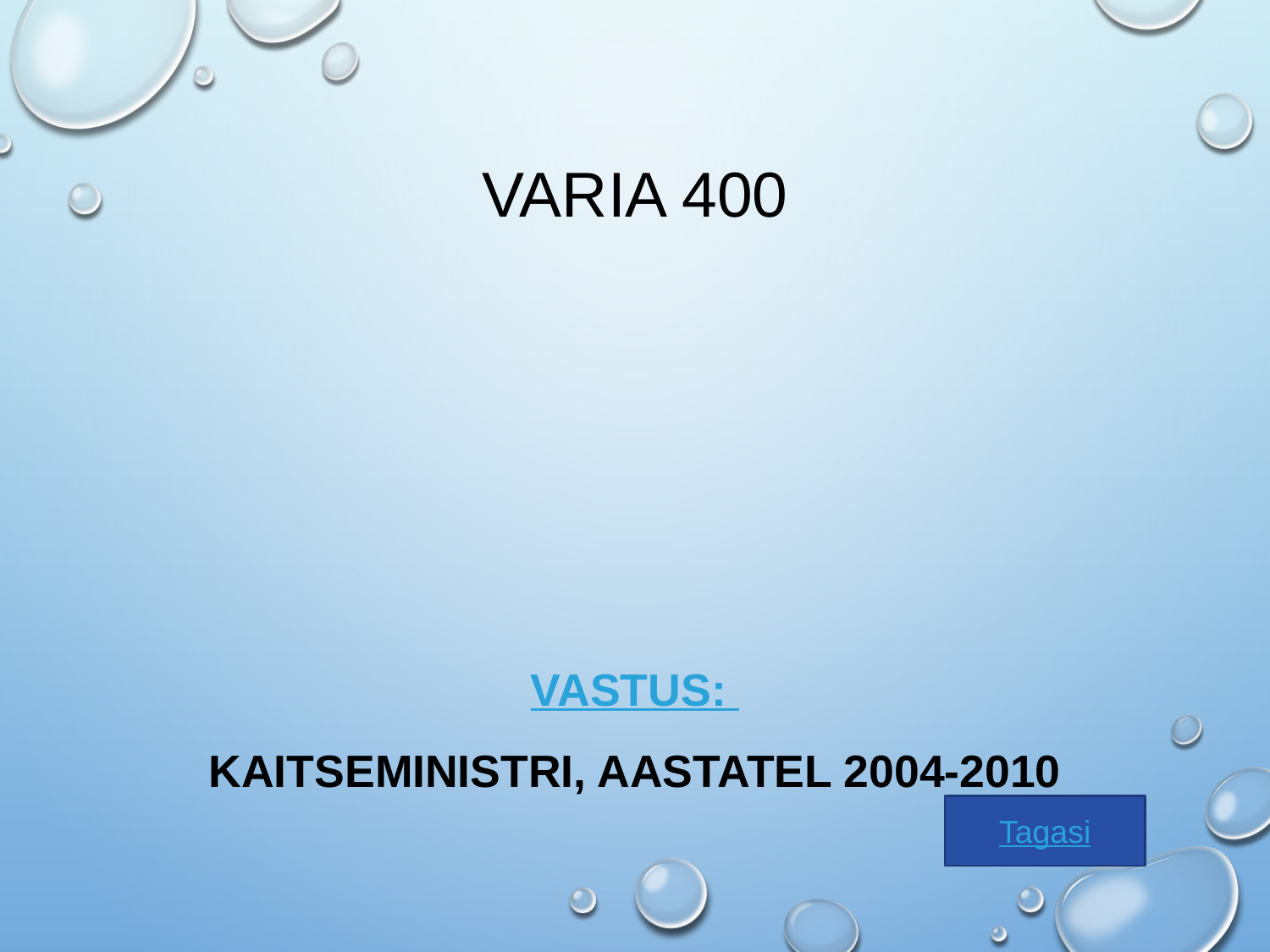

# VARIA 400

VASTUS:
Kaitseministri, aastatel 2004-2010
Tagasi